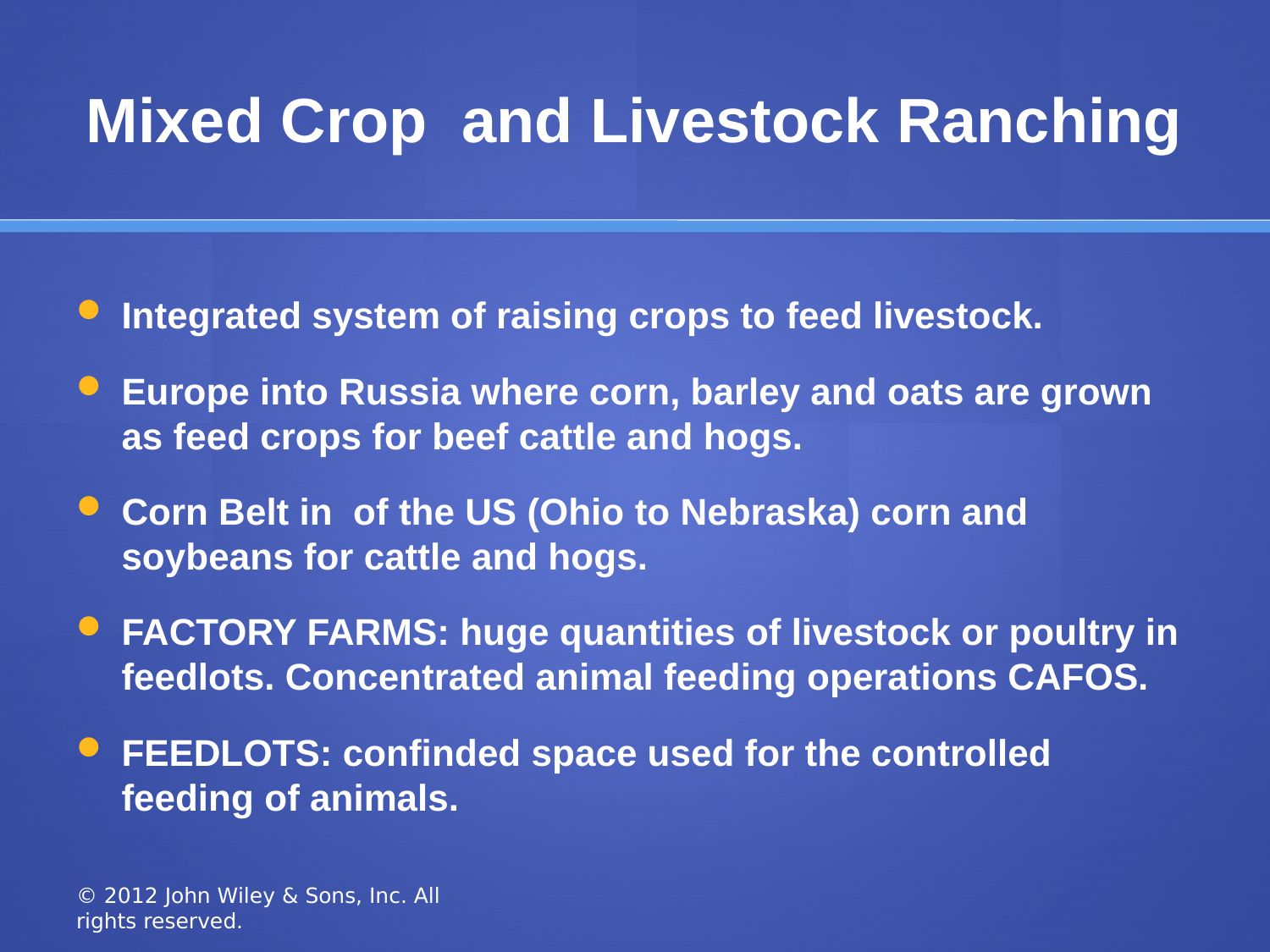

# Mixed Crop  and Livestock Ranching
Integrated system of raising crops to feed livestock.
Europe into Russia where corn, barley and oats are grown as feed crops for beef cattle and hogs.
Corn Belt in  of the US (Ohio to Nebraska) corn and soybeans for cattle and hogs.
FACTORY FARMS: huge quantities of livestock or poultry in feedlots. Concentrated animal feeding operations CAFOS.
FEEDLOTS: confinded space used for the controlled feeding of animals.

© 2012 John Wiley & Sons, Inc. All rights reserved.